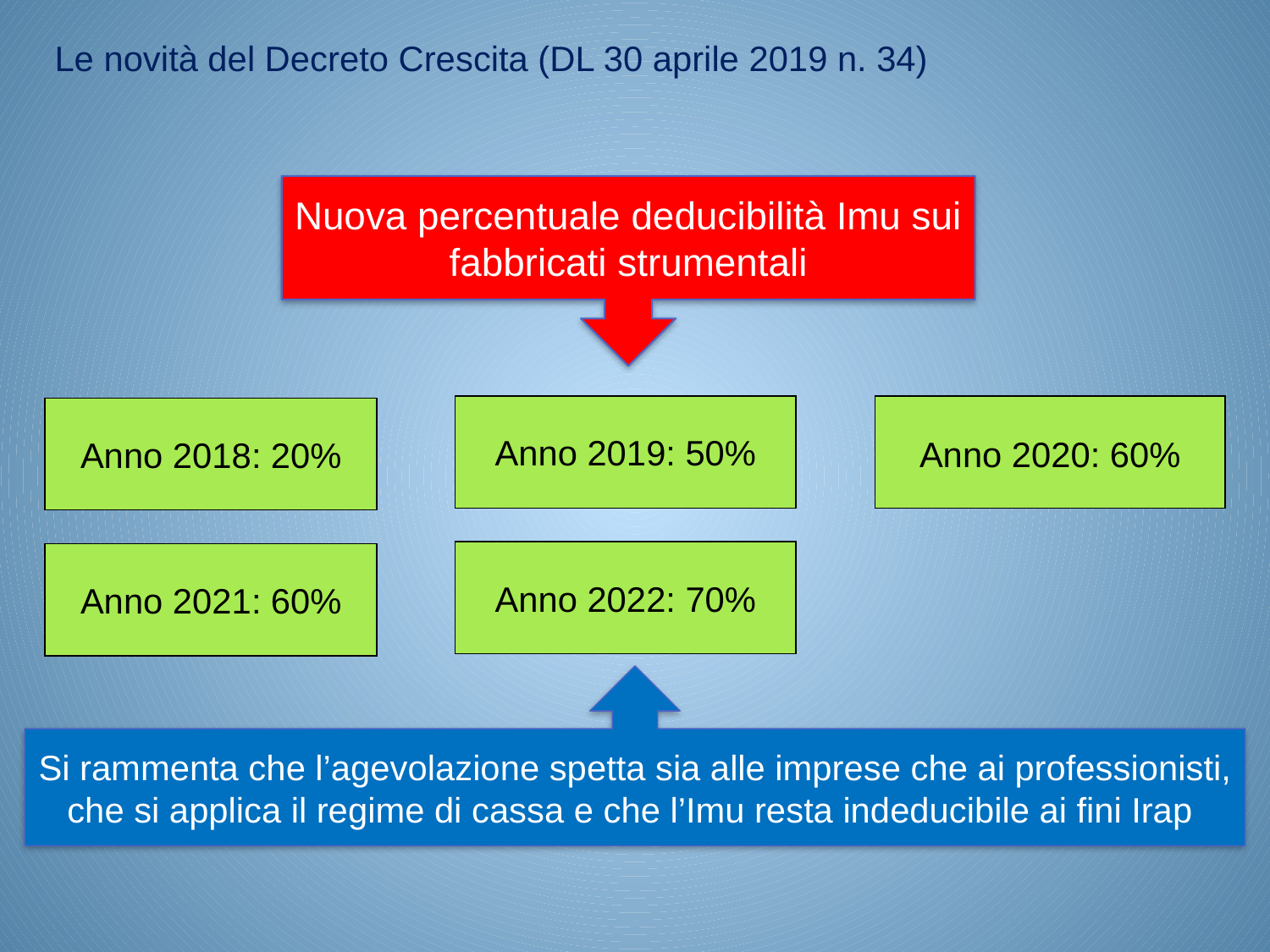

Le novità del Decreto Crescita (DL 30 aprile 2019 n. 34)
Nuova percentuale deducibilità Imu sui fabbricati strumentali
Anno 2019: 50%
Anno 2020: 60%
Anno 2018: 20%
Anno 2022: 70%
Anno 2021: 60%
Si rammenta che l’agevolazione spetta sia alle imprese che ai professionisti, che si applica il regime di cassa e che l’Imu resta indeducibile ai fini Irap